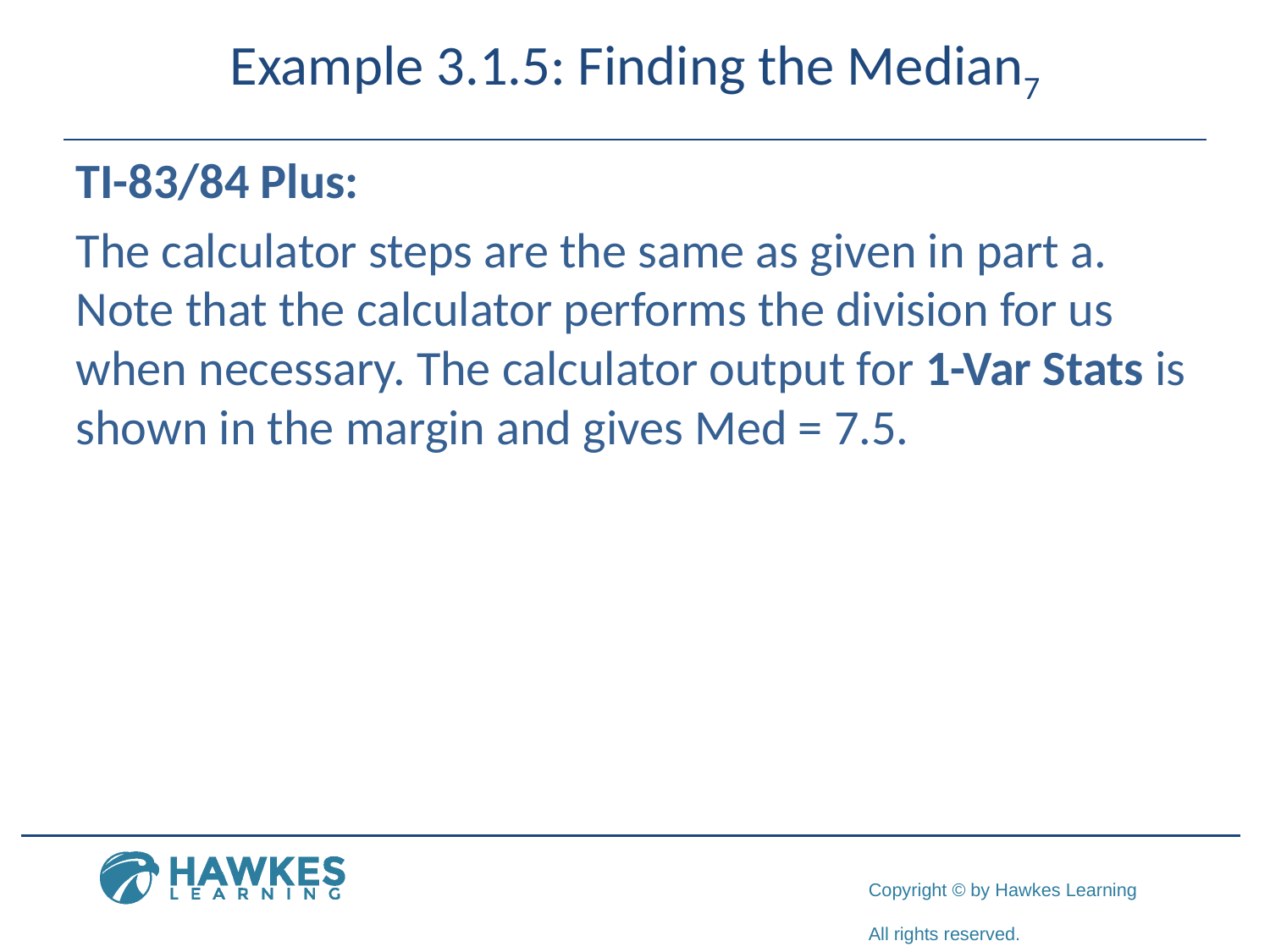

# Example 3.1.5: Finding the Median7
​TI-83/84 Plus:
​The calculator steps are the same as given in part a. Note that the calculator performs the division for us when necessary. The calculator output for 1-Var Stats is shown in the margin and gives Med = 7.5.
​